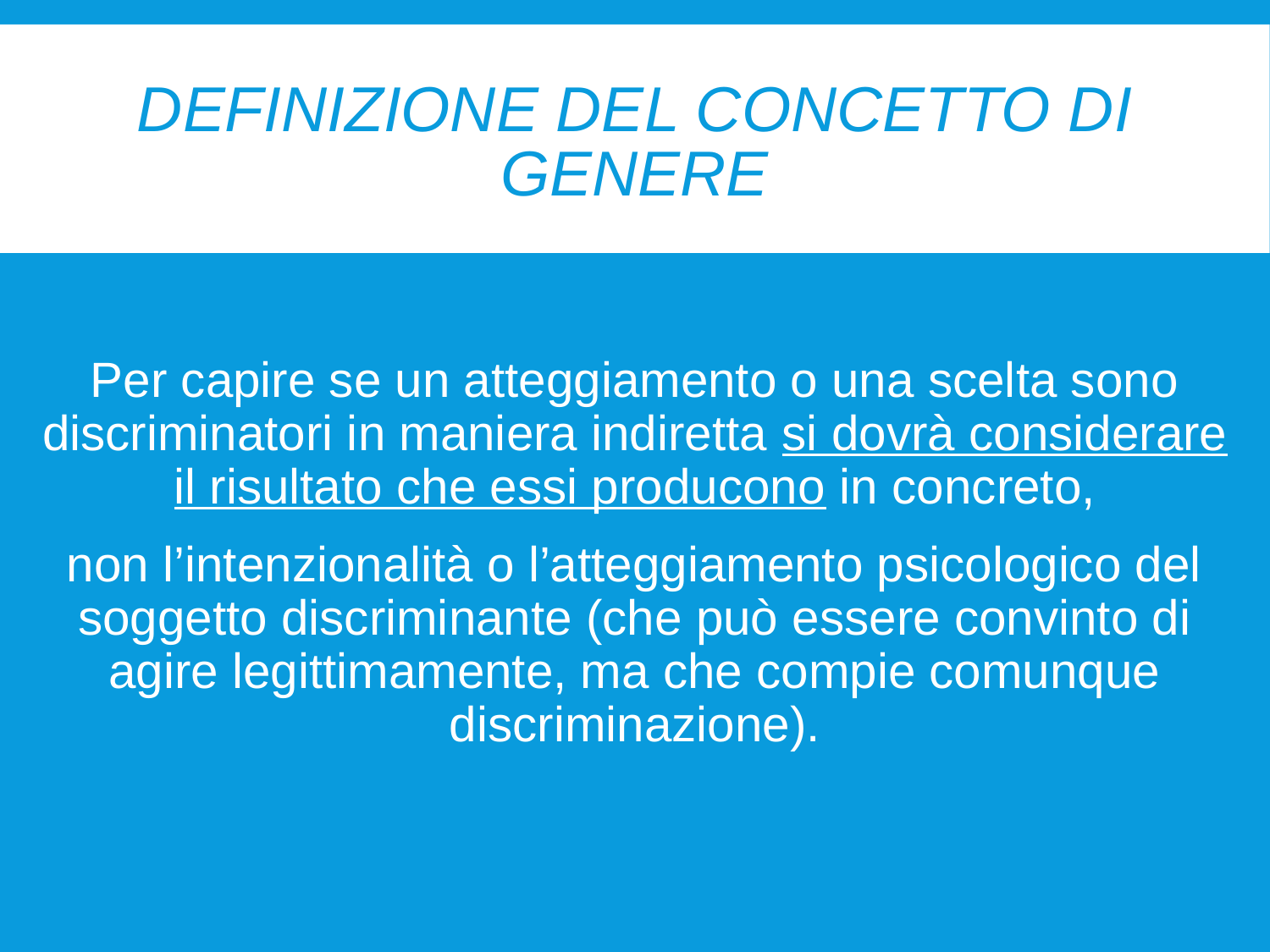

# Definizione del concetto di genere

Per capire se un atteggiamento o una scelta sono discriminatori in maniera indiretta si dovrà considerare il risultato che essi producono in concreto,
non l’intenzionalità o l’atteggiamento psicologico del soggetto discriminante (che può essere convinto di agire legittimamente, ma che compie comunque discriminazione).